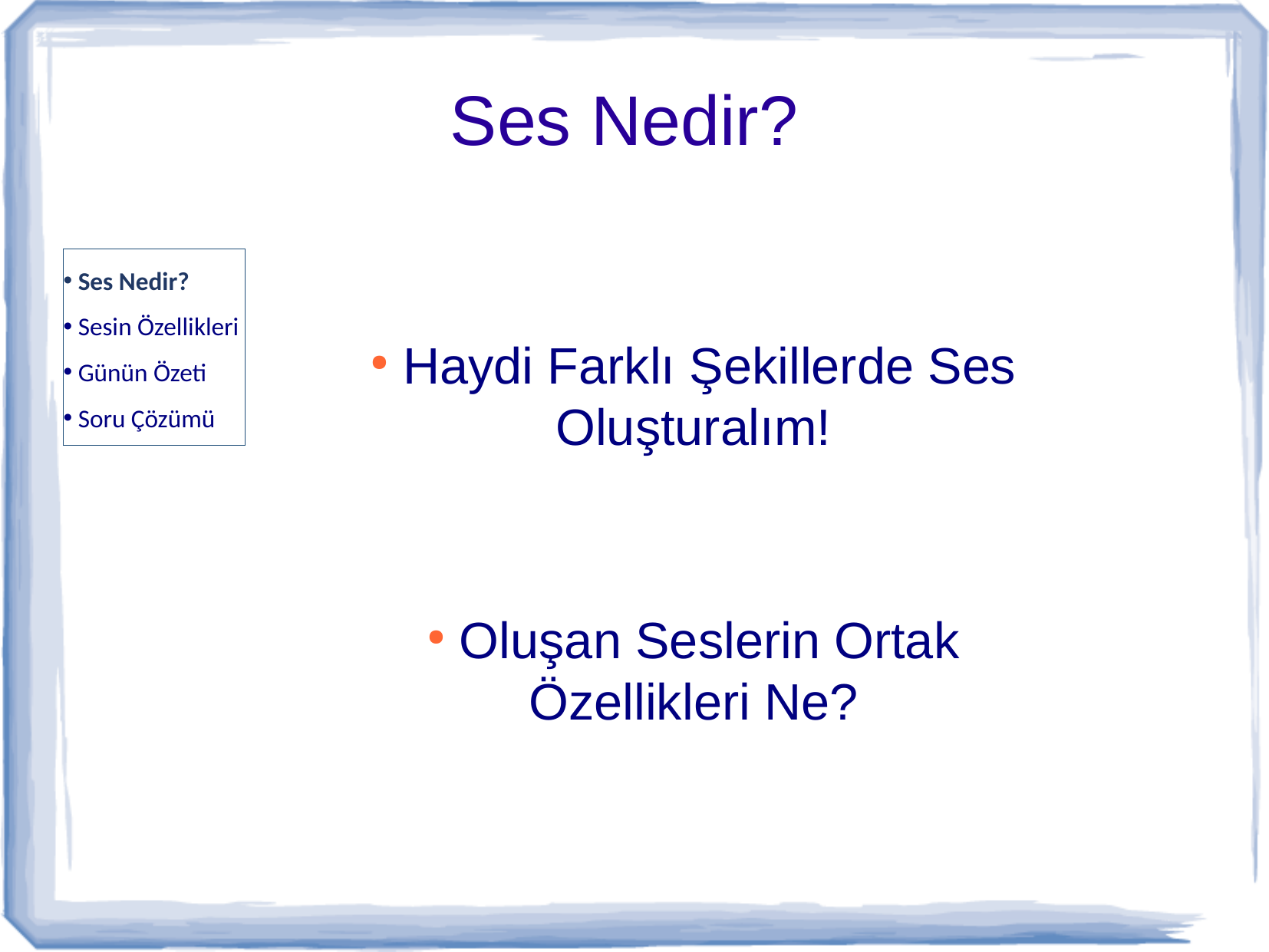

Ses Nedir?
Ses Nedir?
Sesin Özellikleri
Günün Özeti
Soru Çözümü

 Haydi Farklı Şekillerde Ses Oluşturalım!

 Oluşan Seslerin Ortak Özellikleri Ne?